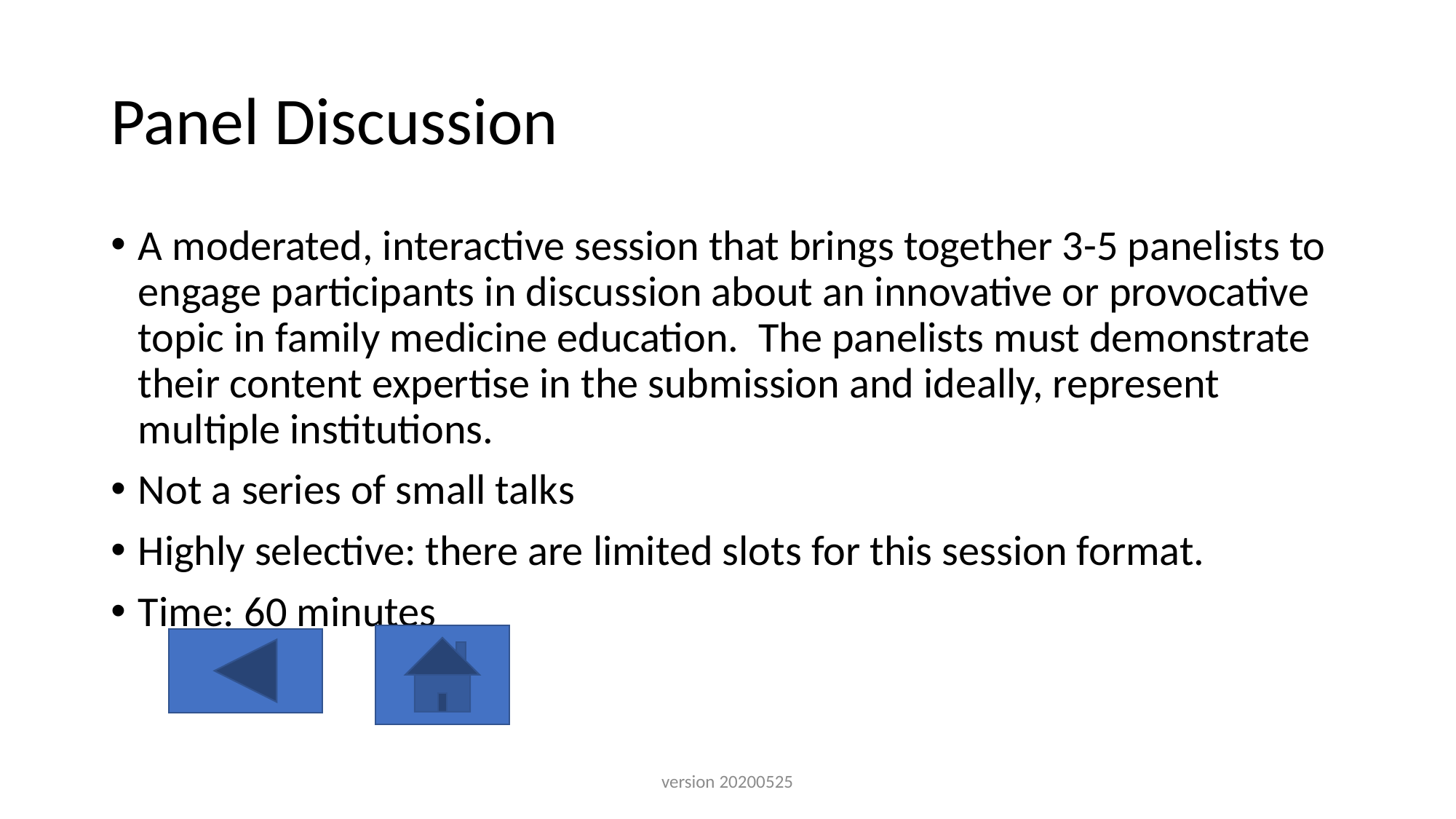

# Panel Discussion
A moderated, interactive session that brings together 3-5 panelists to engage participants in discussion about an innovative or provocative topic in family medicine education.  The panelists must demonstrate their content expertise in the submission and ideally, represent multiple institutions.
Not a series of small talks
Highly selective: there are limited slots for this session format.
Time: 60 minutes

version 20200525